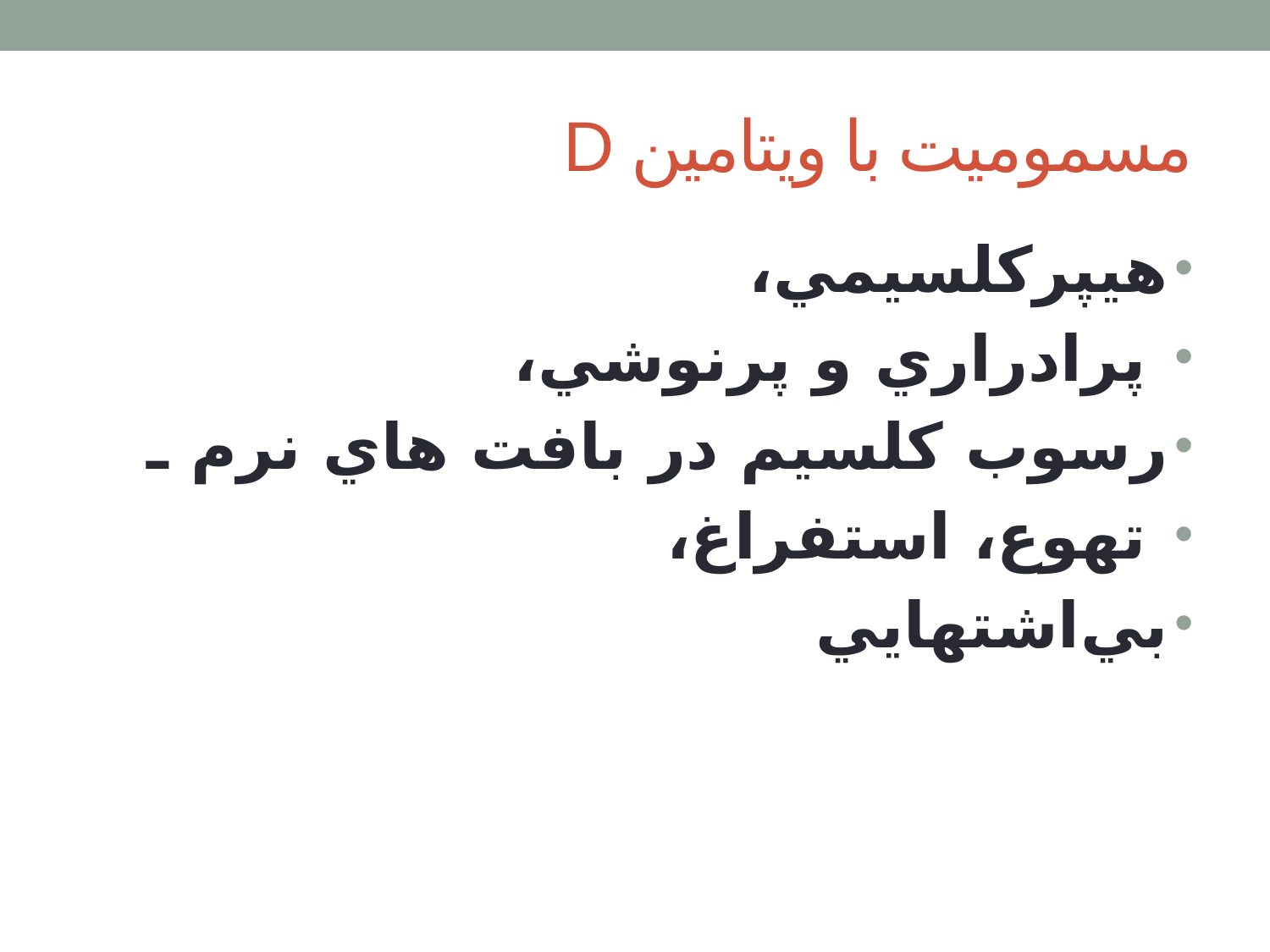

# مسمومیت با ویتامین D
هيپركلسيمي،
 پرادراري و پرنوشي،
رسوب کلسیم در بافت هاي نرم ـ
 تهوع، استفراغ،
بي‌اشتهايي